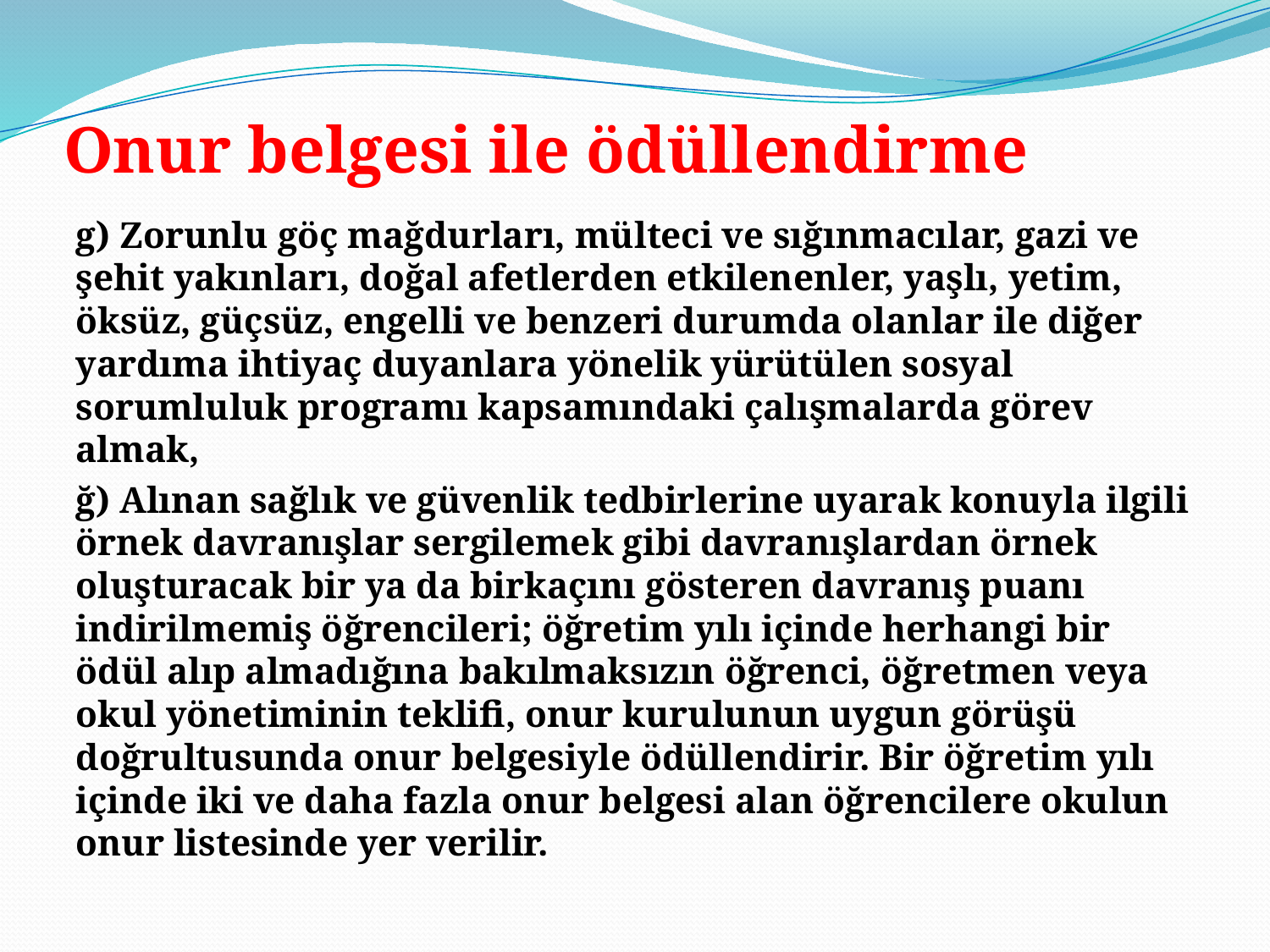

# Onur belgesi ile ödüllendirme
g) Zorunlu göç mağdurları, mülteci ve sığınmacılar, gazi ve şehit yakınları, doğal afetlerden etkilenenler, yaşlı, yetim, öksüz, güçsüz, engelli ve benzeri durumda olanlar ile diğer yardıma ihtiyaç duyanlara yönelik yürütülen sosyal sorumluluk programı kapsamındaki çalışmalarda görev almak,
ğ) Alınan sağlık ve güvenlik tedbirlerine uyarak konuyla ilgili örnek davranışlar sergilemek gibi davranışlardan örnek oluşturacak bir ya da birkaçını gösteren davranış puanı indirilmemiş öğrencileri; öğretim yılı içinde herhangi bir ödül alıp almadığına bakılmaksızın öğrenci, öğretmen veya okul yönetiminin teklifi, onur kurulunun uygun görüşü doğrultusunda onur belgesiyle ödüllendirir. Bir öğretim yılı içinde iki ve daha fazla onur belgesi alan öğrencilere okulun onur listesinde yer verilir.